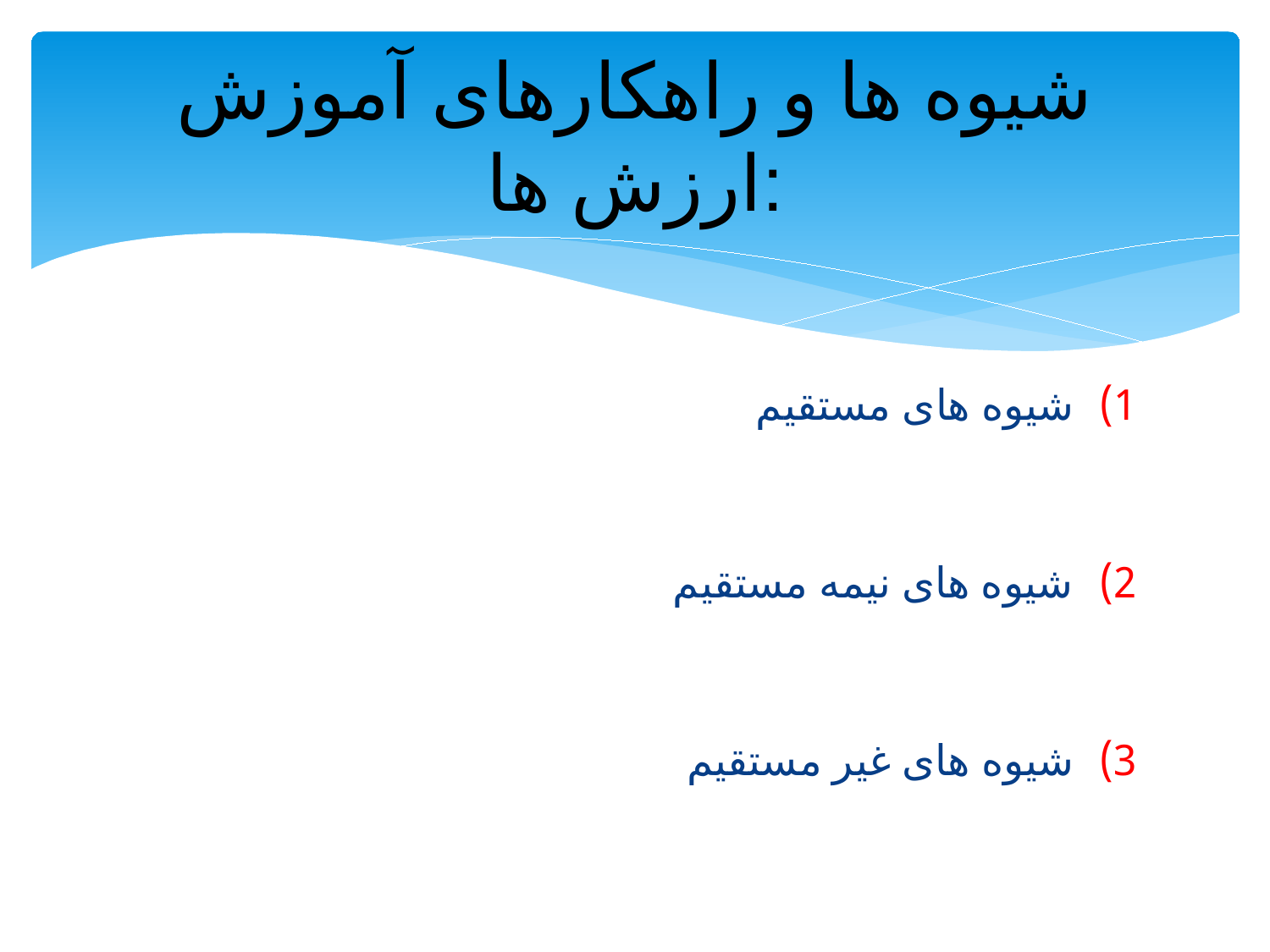

# شیوه ها و راهکارهای آموزش ارزش ها:
شیوه های مستقیم

شیوه های نیمه مستقیم

شیوه های غیر مستقیم